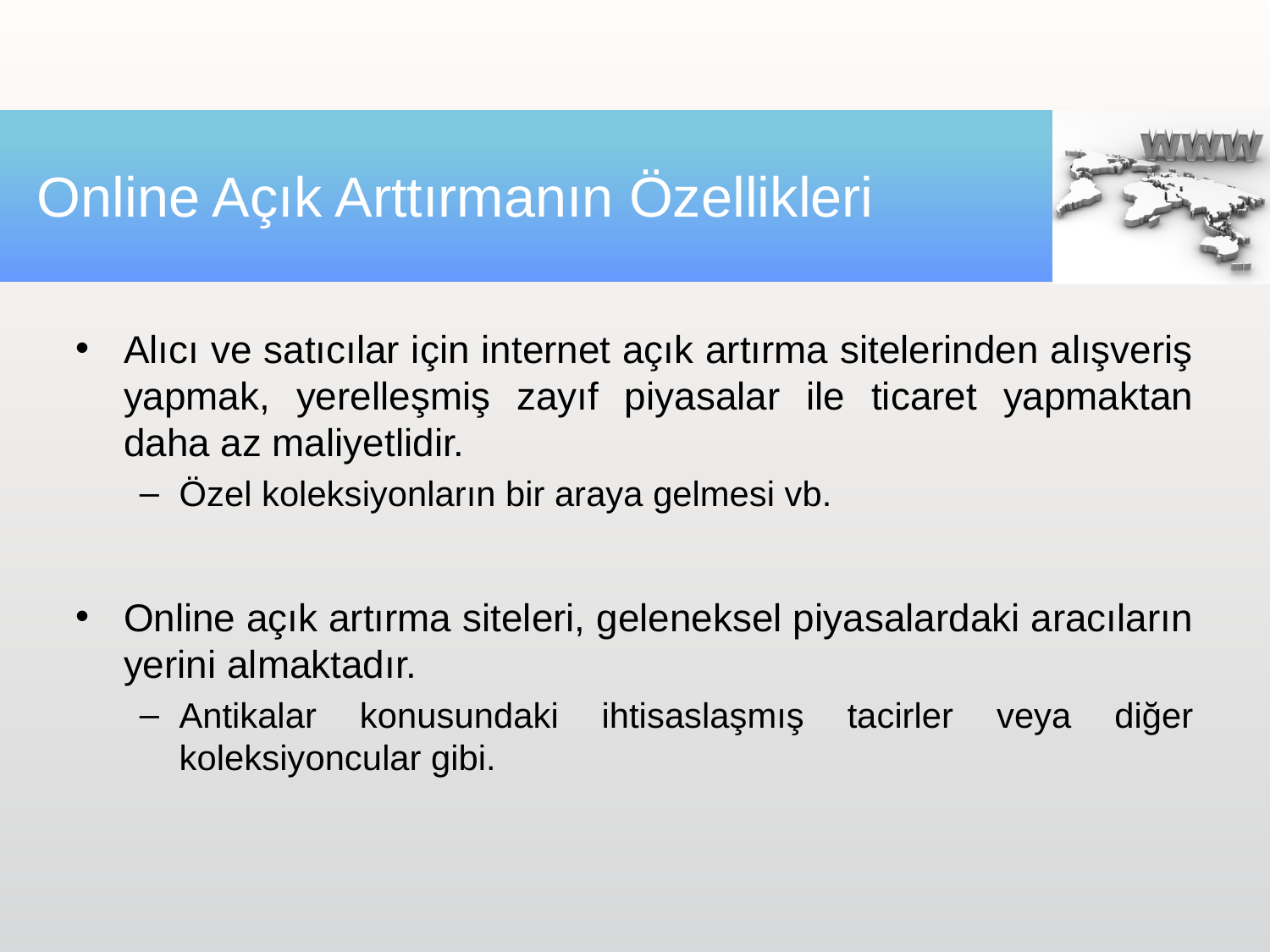

# Online Açık Arttırmanın Özellikleri
Alıcı ve satıcılar için internet açık artırma sitelerinden alışveriş yapmak, yerelleşmiş zayıf piyasalar ile ticaret yapmaktan daha az maliyetlidir.
Özel koleksiyonların bir araya gelmesi vb.

Online açık artırma siteleri, geleneksel piyasalardaki aracıların yerini almaktadır.
Antikalar konusundaki ihtisaslaşmış tacirler veya diğer koleksiyoncular gibi.